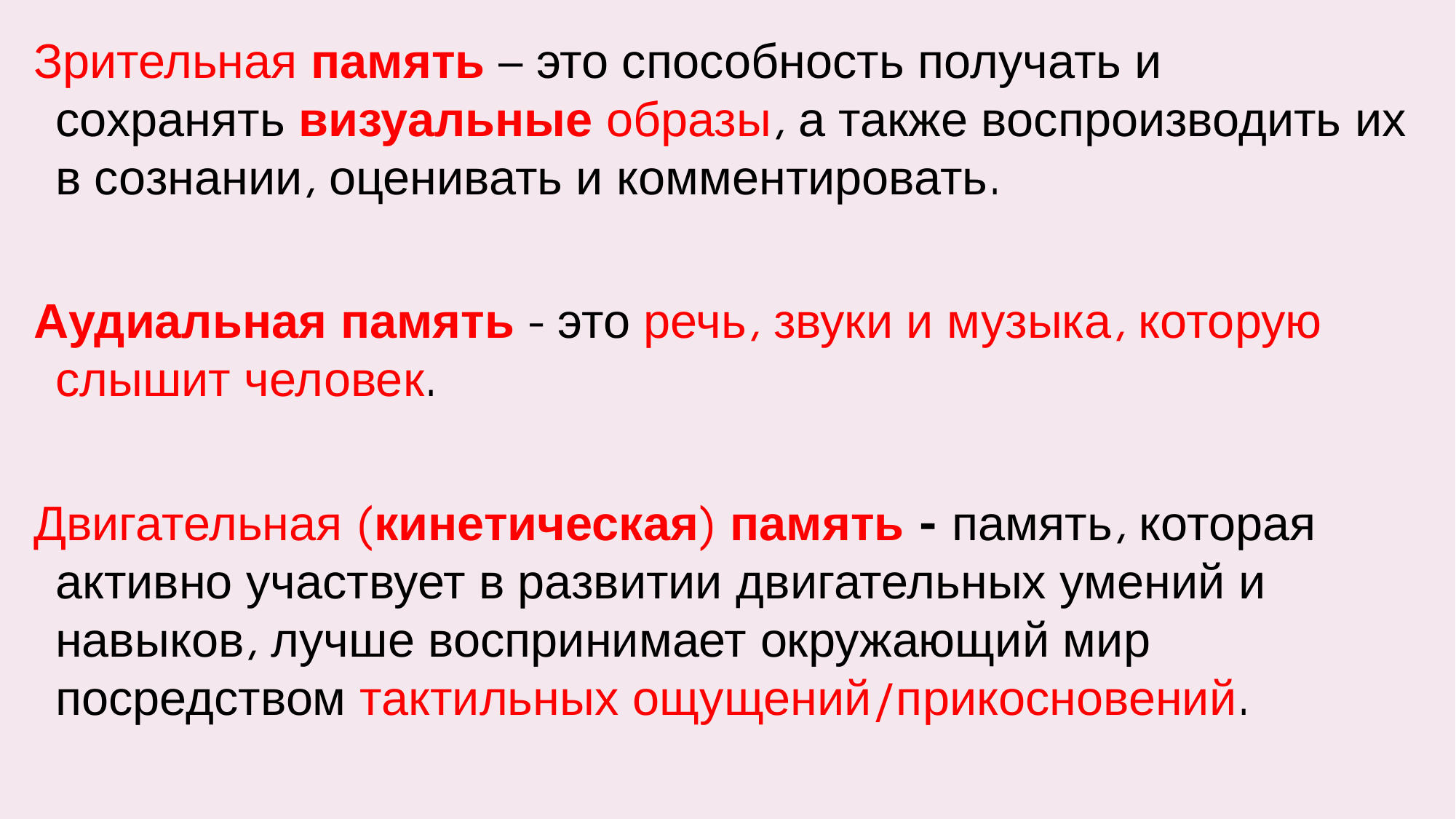

Зрительная память – это способность получать и сохранять визуальные образы, а также воспроизводить их в сознании, оценивать и комментировать.

Аудиальная память - это речь, звуки и музыка, которую слышит человек.

Двигательная (кинетическая) память - память, которая активно участвует в развитии двигательных умений и навыков, лучше воспринимает окружающий мир посредством тактильных ощущений/прикосновений.

.